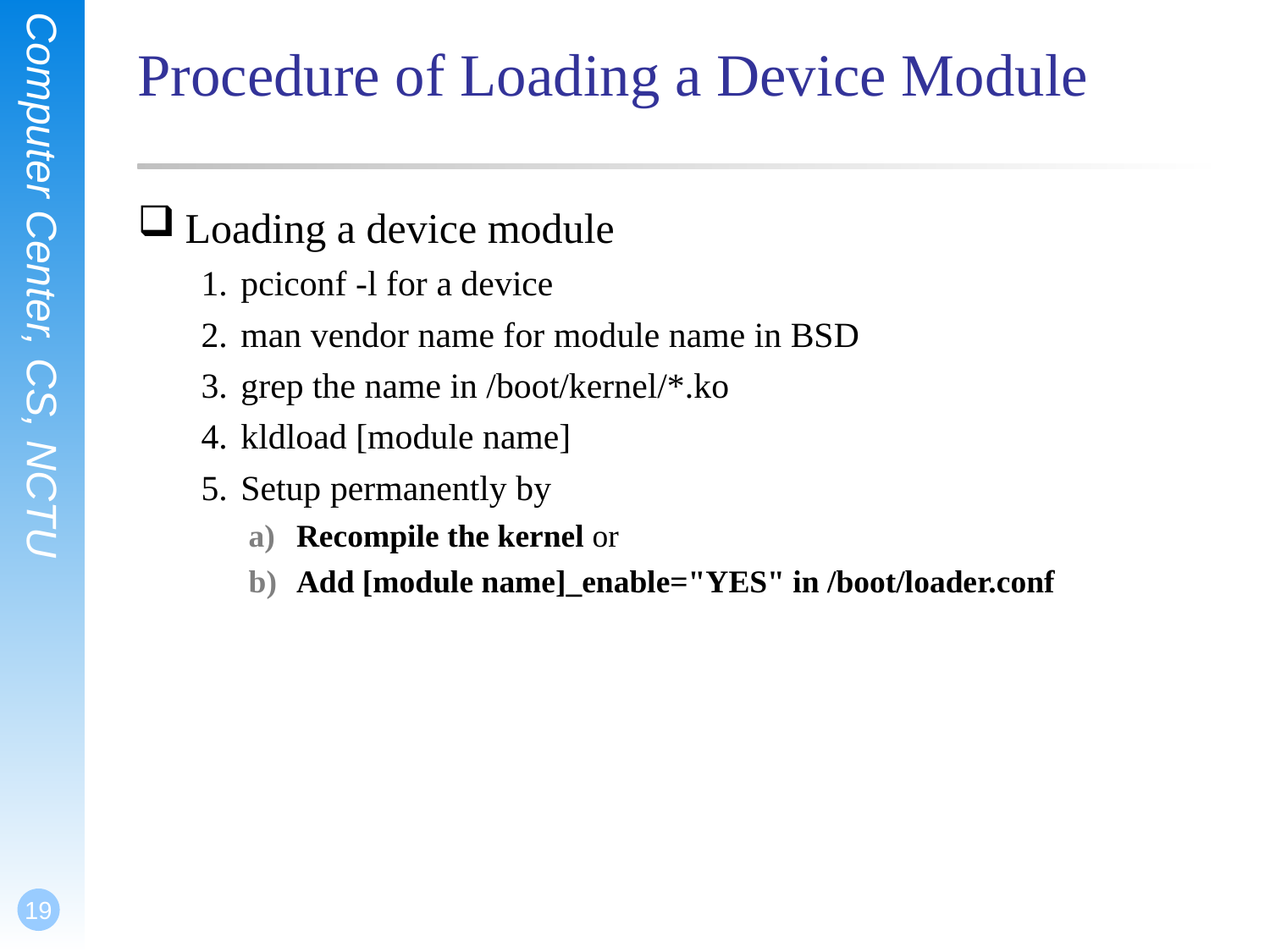

# Procedure of Loading a Device Module
Loading a device module
pciconf -l for a device
man vendor name for module name in BSD
grep the name in /boot/kernel/*.ko
kldload [module name]
Setup permanently by
Recompile the kernel or
Add [module name]_enable="YES" in /boot/loader.conf